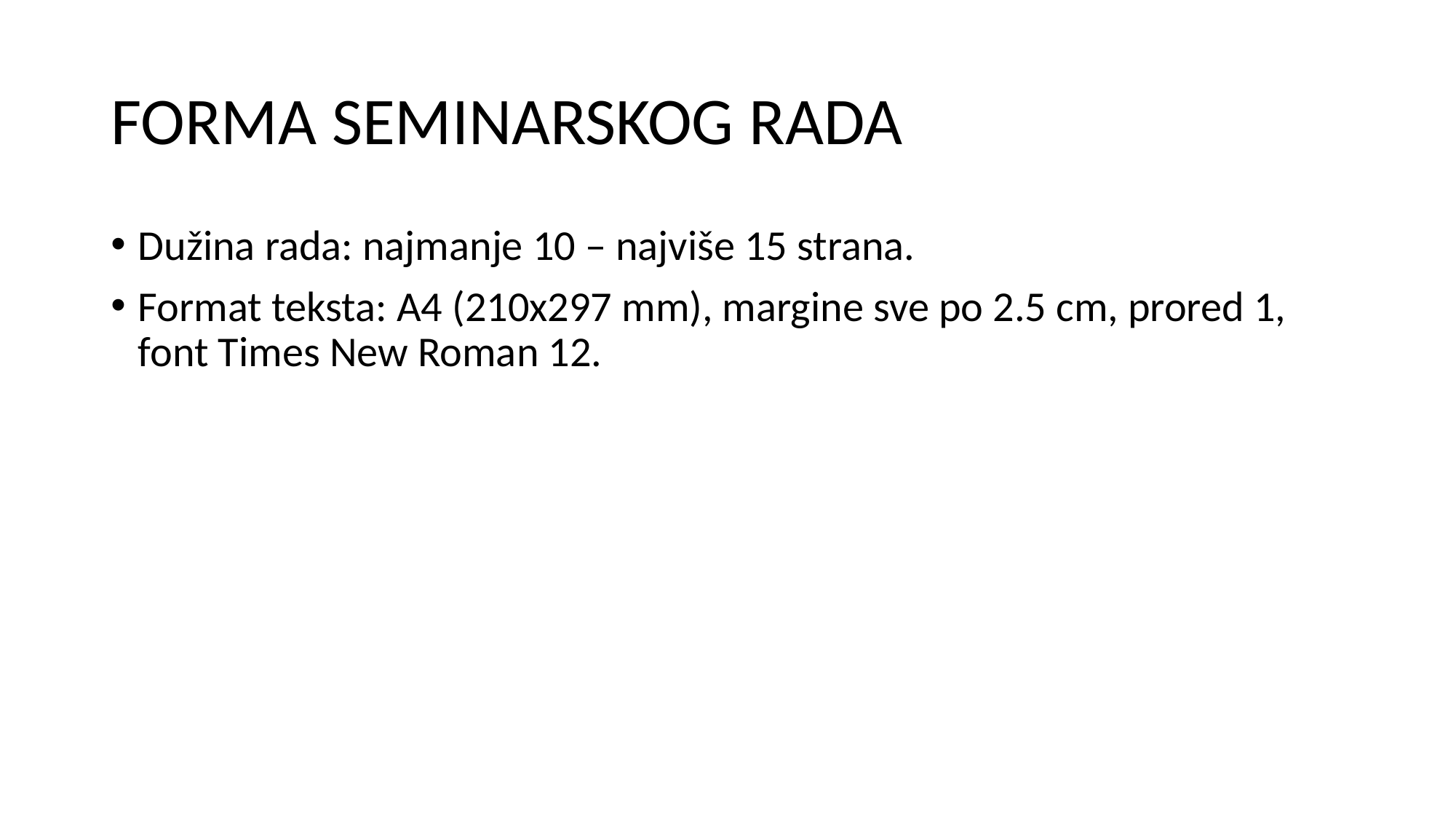

# FORMA SEMINARSKOG RADA
Dužina rada: najmanje 10 – najviše 15 strana.
Format teksta: A4 (210x297 mm), margine sve po 2.5 cm, prored 1, font Times New Roman 12.